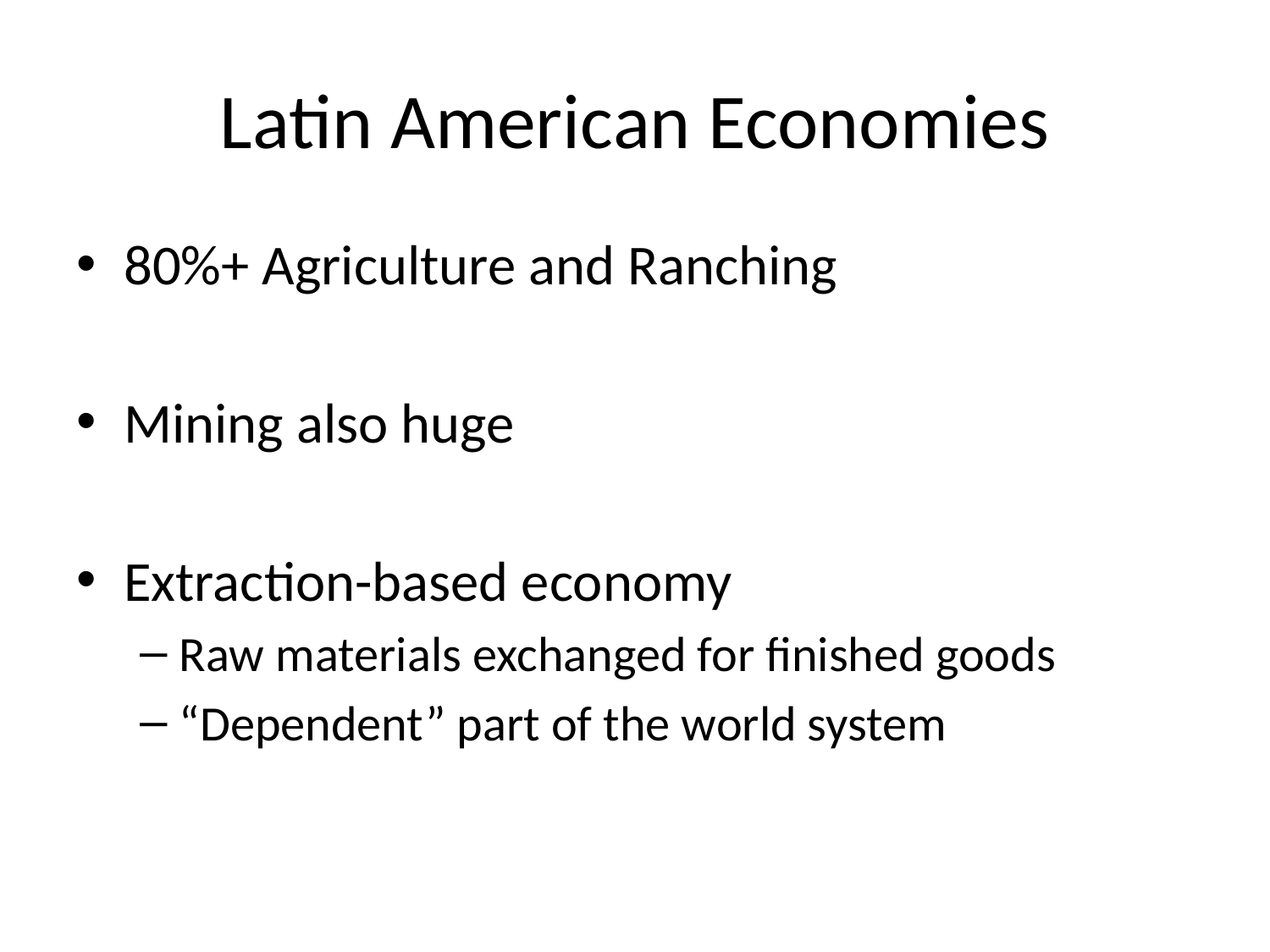

# Latin American Economies
80%+ Agriculture and Ranching

Mining also huge

Extraction-based economy
Raw materials exchanged for finished goods
“Dependent” part of the world system